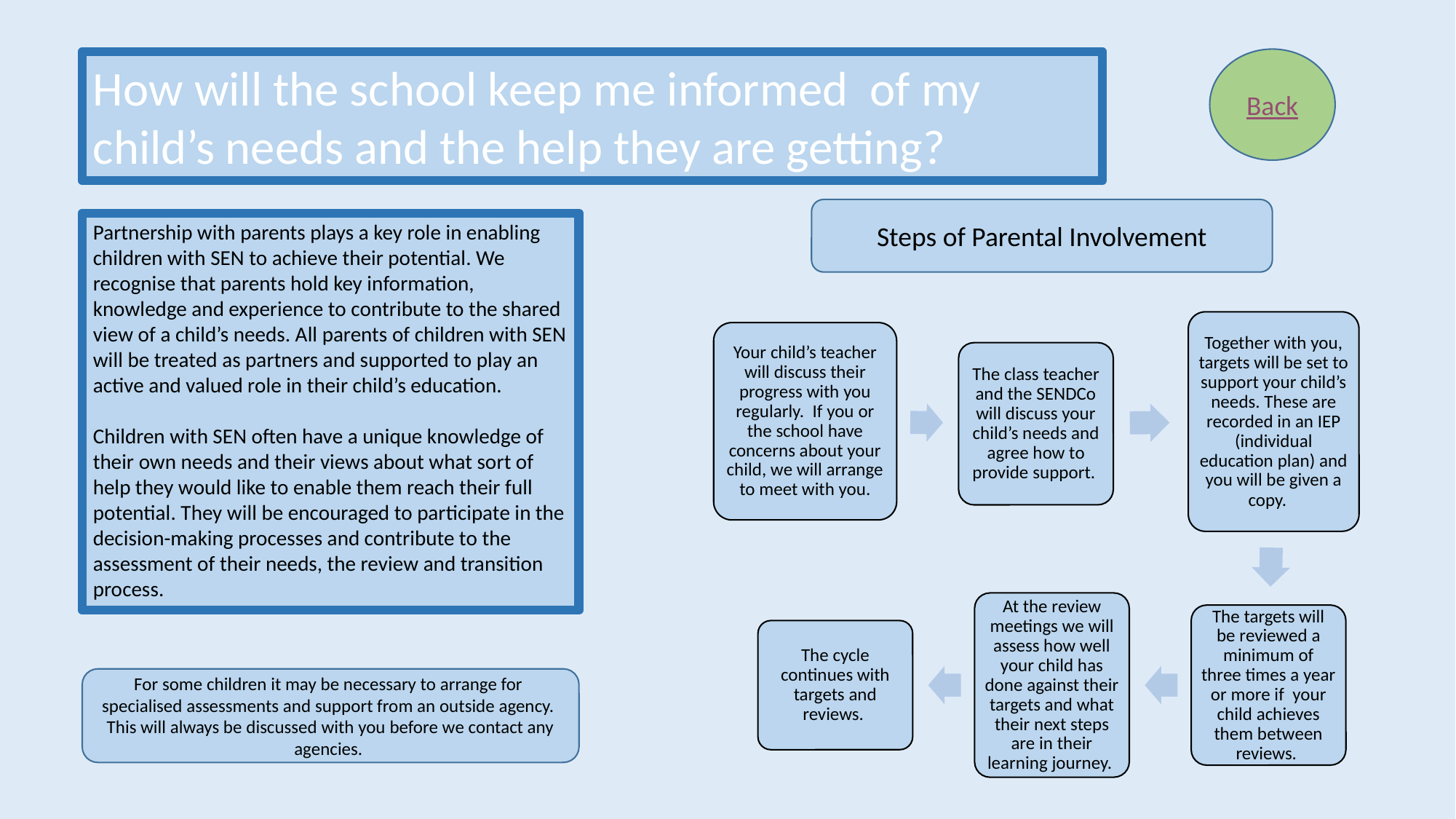

Back
How will the school keep me informed  of my child’s needs and the help they are getting?
Steps of Parental Involvement
Partnership with parents plays a key role in enabling children with SEN to achieve their potential. We recognise that parents hold key information,  knowledge and experience to contribute to the shared view of a child’s needs. All parents of children with SEN will be treated as partners and supported to play an active and valued role in their child’s education.

Children with SEN often have a unique knowledge of their own needs and their views about what sort of help they would like to enable them reach their full potential. They will be encouraged to participate in the decision-making processes and contribute to the assessment of their needs, the review and transition process.

Together with you, targets will be set to support your child’s needs. These are recorded in an IEP (individual education plan) and you will be given a copy.

Your child’s teacher will discuss their progress with you regularly.  If you or the school have concerns about your child, we will arrange to meet with you.

The class teacher and the SENDCo will discuss your child’s needs and agree how to provide support.

At the review meetings we will assess how well your child has done against their targets and what their next steps are in their learning journey.

The targets will be reviewed a minimum of three times a year or more if  your child achieves them between reviews.

The cycle continues with targets and reviews.

For some children it may be necessary to arrange for  specialised assessments and support from an outside agency.  This will always be discussed with you before we contact any agencies.